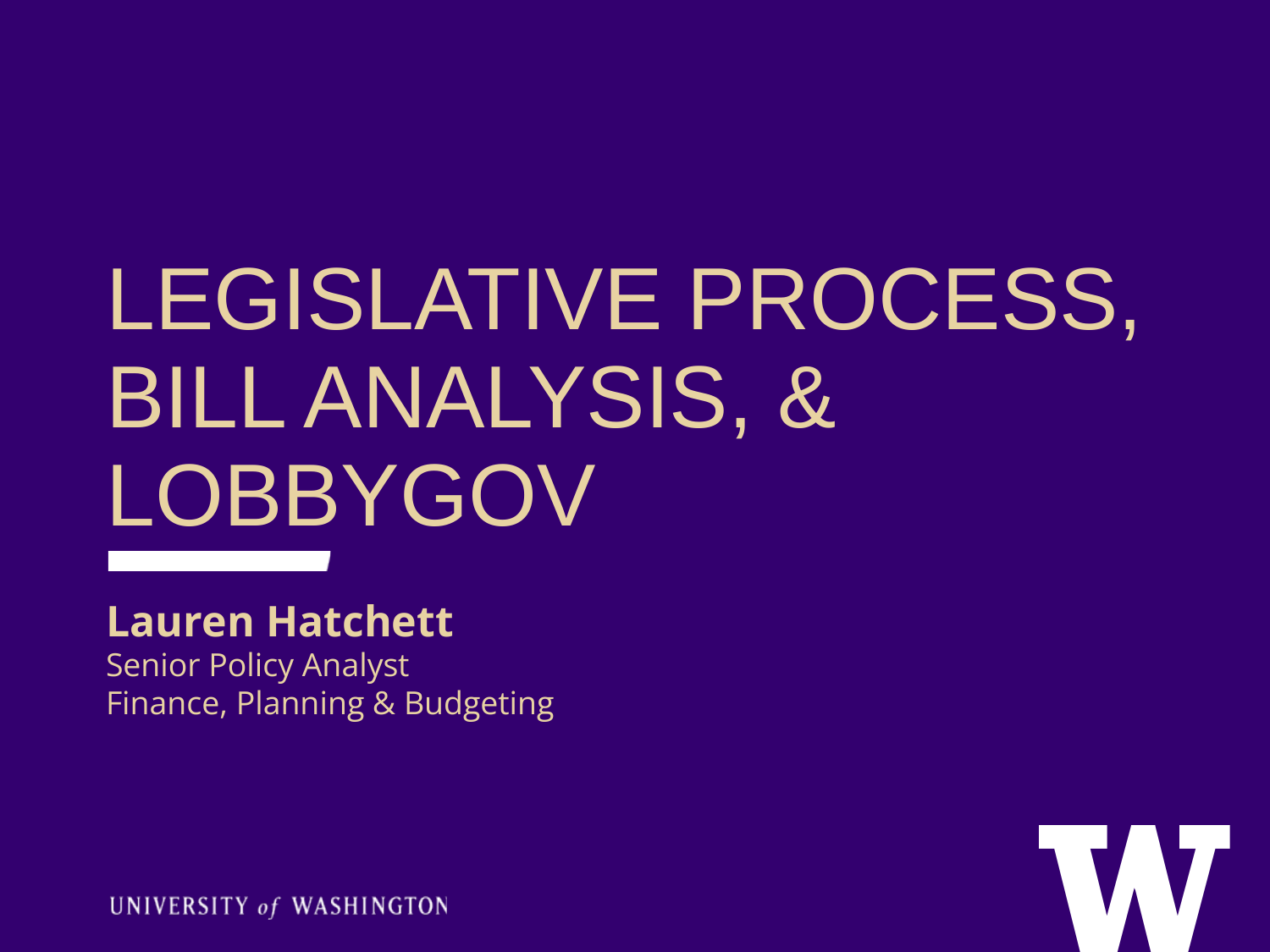

LEGISLATIVE PROCESS, BILL ANALYSIS, & LOBBYGOV
Lauren Hatchett
Senior Policy Analyst
Finance, Planning & Budgeting